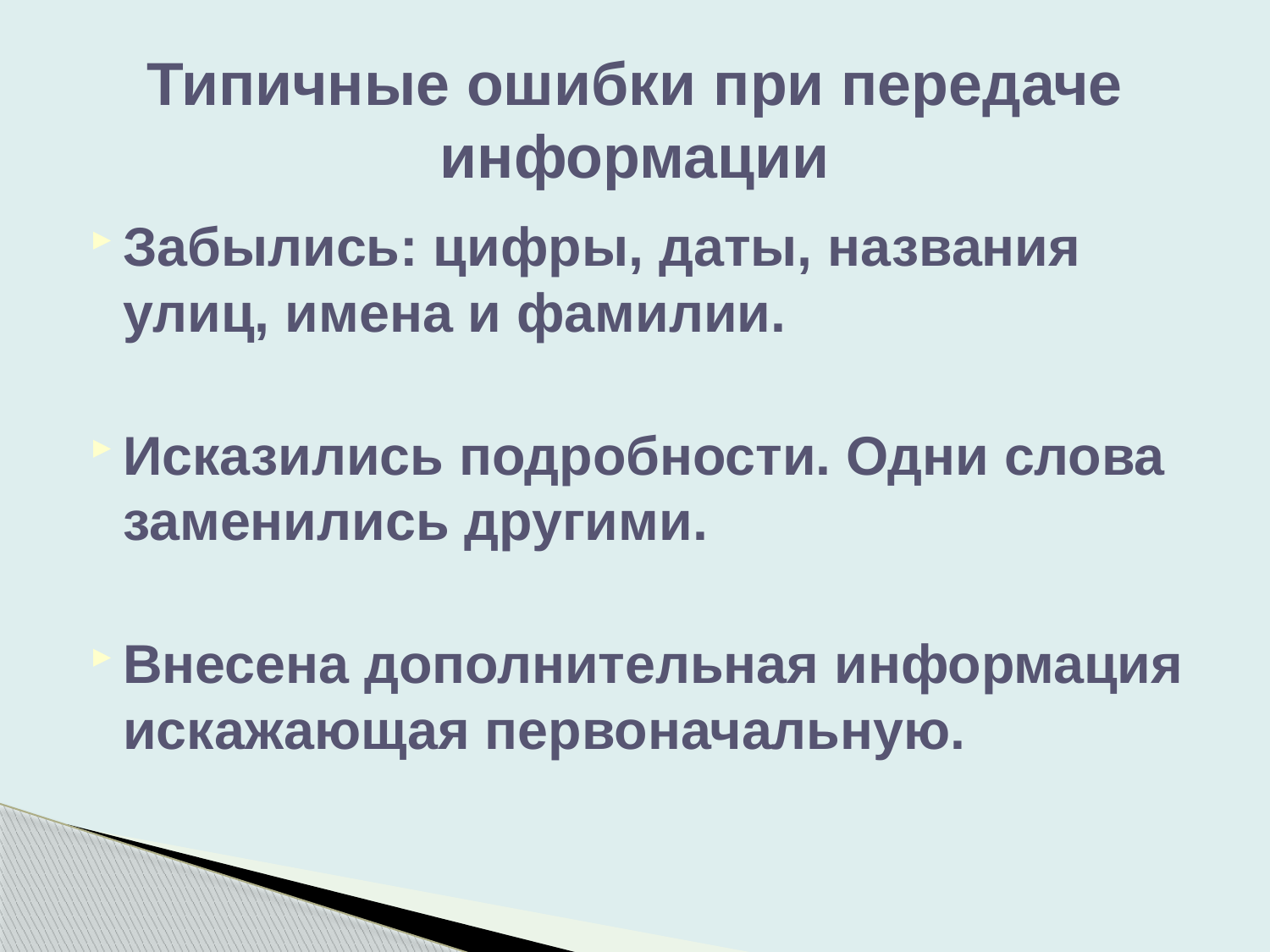

# Типичные ошибки при передаче информации
Забылись: цифры, даты, названия улиц, имена и фамилии.

Исказились подробности. Одни слова заменились другими.

Внесена дополнительная информация искажающая первоначальную.